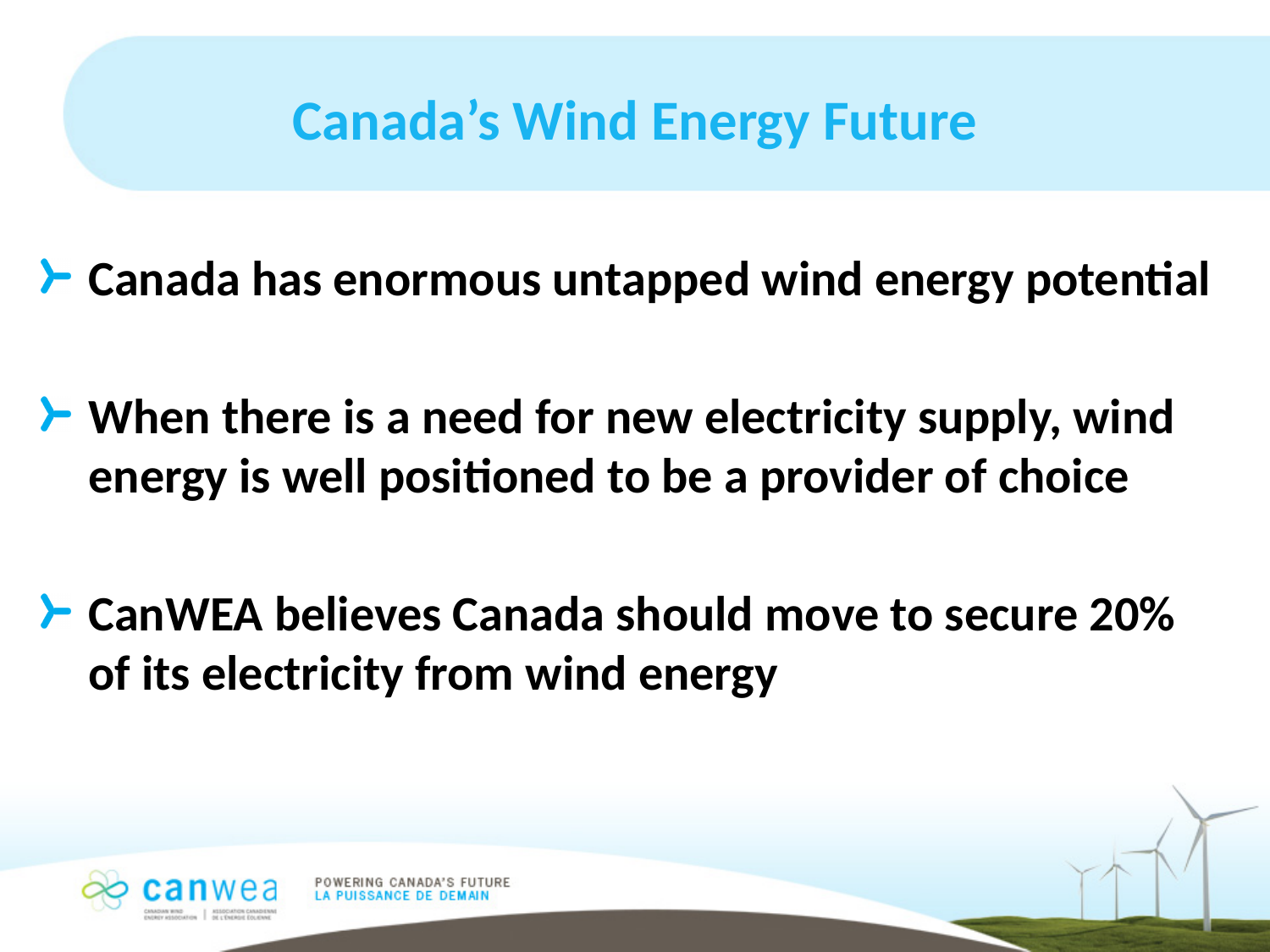

# Canada’s Wind Energy Future
Canada has enormous untapped wind energy potential

When there is a need for new electricity supply, wind energy is well positioned to be a provider of choice

CanWEA believes Canada should move to secure 20% of its electricity from wind energy